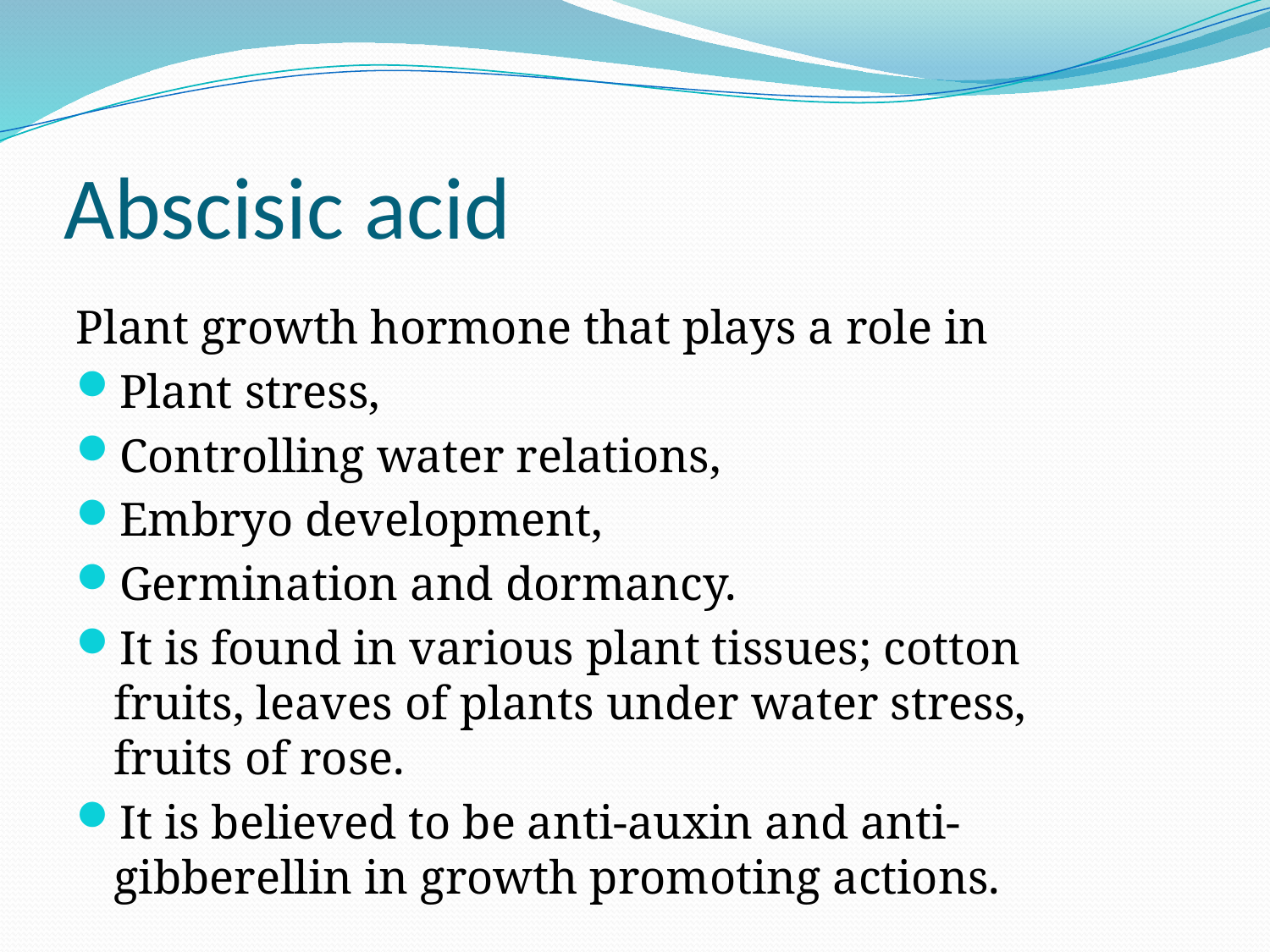

# Abscisic acid
Plant growth hormone that plays a role in
Plant stress,
Controlling water relations,
Embryo development,
Germination and dormancy.
It is found in various plant tissues; cotton fruits, leaves of plants under water stress, fruits of rose.
It is believed to be anti-auxin and anti-gibberellin in growth promoting actions.